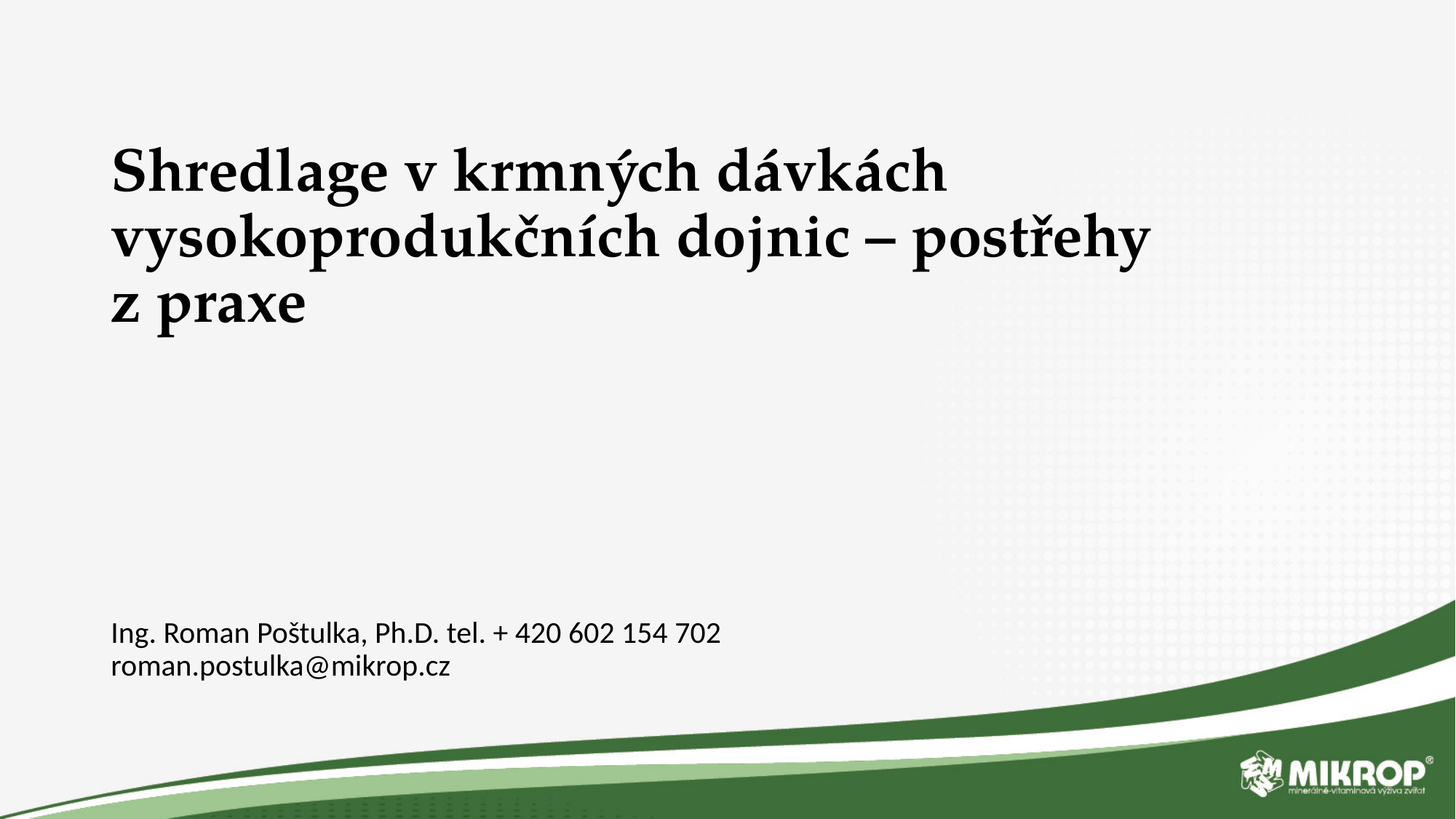

# Shredlage v krmných dávkách vysokoprodukčních dojnic – postřehy z praxe Ing. Roman Poštulka, Ph.D. tel. + 420 602 154 702 roman.postulka@mikrop.cz